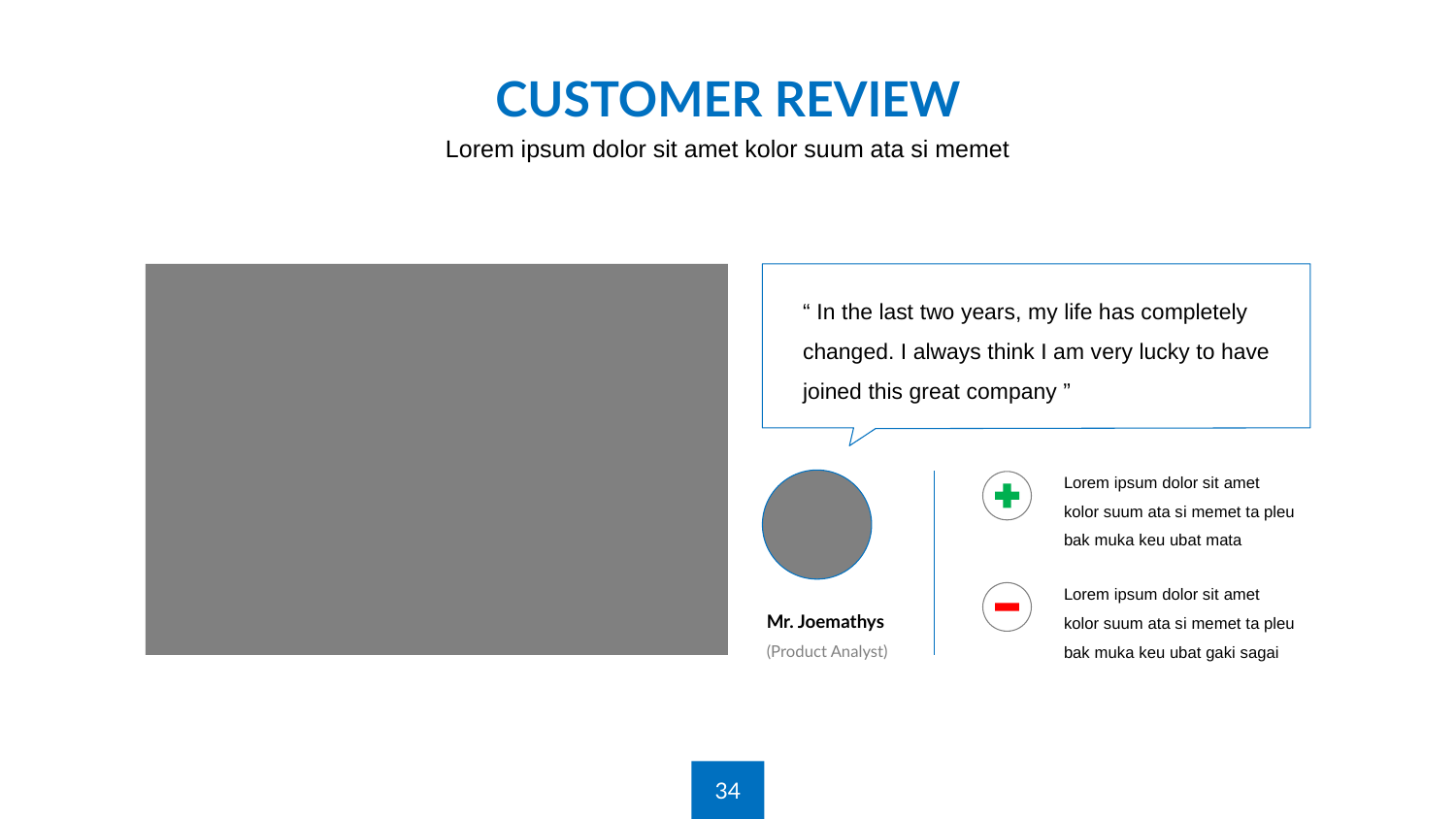

CUSTOMER REVIEW
Lorem ipsum dolor sit amet kolor suum ata si memet

“ In the last two years, my life has completely changed. I always think I am very lucky to have joined this great company ”
Lorem ipsum dolor sit amet  kolor suum ata si memet ta pleu bak muka keu ubat mata

Lorem ipsum dolor sit amet  kolor suum ata si memet ta pleu bak muka keu ubat gaki sagai

Mr. Joemathys
(Product Analyst)
34